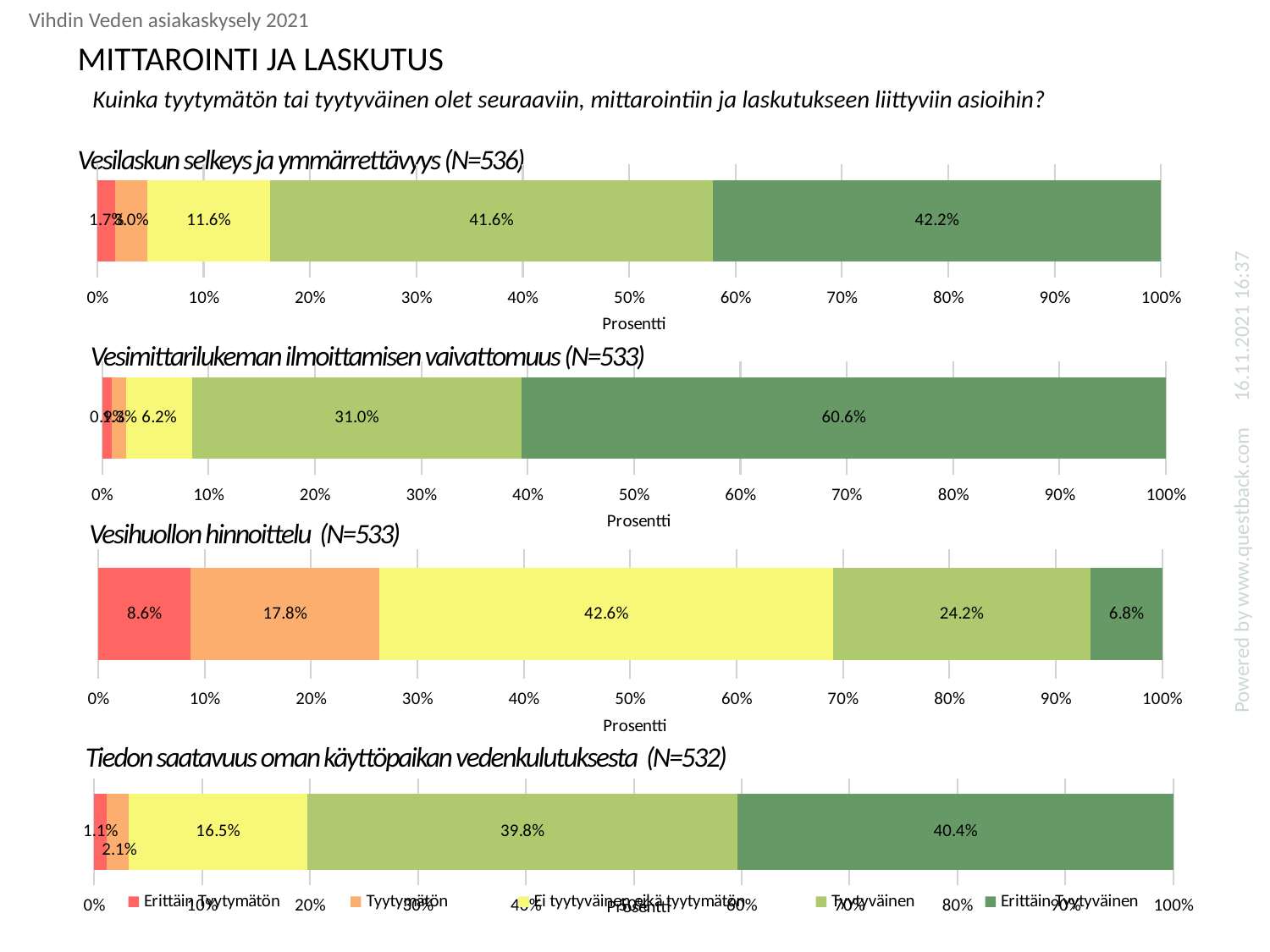

Vihdin Veden asiakaskysely 2021
MITTAROINTI JA LASKUTUS
Kuinka tyytymätön tai tyytyväinen olet seuraaviin, mittarointiin ja laskutukseen liittyviin asioihin?
# Vesilaskun selkeys ja ymmärrettävyys (N=536)

### Chart

| Category | Erittäin Tyytymätön | Tyytymätön | Ei tyytyväinen eikä tyytymätön | Tyytyväinen | Erittäin Tyytyväinen |
|---|---|---|---|---|---|
| Vesilaskun selkeys ja ymmärrettävyys | 0.016791044776119403 | 0.029850746268656716 | 0.11567164179104478 | 0.416044776119403 | 0.4216417910447761 |
16.11.2021 16:37
Vesimittarilukeman ilmoittamisen vaivattomuus (N=533)

### Chart

| Category | Erittäin Tyytymätön | Tyytymätön | Ei tyytyväinen eikä tyytymätön | Tyytyväinen | Erittäin Tyytyväinen |
|---|---|---|---|---|---|
| Vesimittarilukeman ilmoittamisen vaivattomuus | 0.009380863039399626 | 0.013133208255159476 | 0.06191369606003752 | 0.30956848030018763 | 0.6060037523452158 |
Vesihuollon hinnoittelu  (N=533)

### Chart

| Category | Erittäin Tyytymätön | Tyytymätön | Ei tyytyväinen eikä tyytymätön | Tyytyväinen | Erittäin Tyytyväinen |
|---|---|---|---|---|---|
| Vesihuollon hinnoittelu | 0.08630393996247655 | 0.17823639774859287 | 0.425891181988743 | 0.24202626641651032 | 0.0675422138836773 |
Powered by www.questback.com
Tiedon saatavuus oman käyttöpaikan vedenkulutuksesta  (N=532)

### Chart

| Category | Erittäin Tyytymätön | Tyytymätön | Ei tyytyväinen eikä tyytymätön | Tyytyväinen | Erittäin Tyytyväinen |
|---|---|---|---|---|---|
| Tiedon saatavuus oman käyttöpaikan vedenkulutuksesta | 0.011278195488721804 | 0.020676691729323307 | 0.16541353383458646 | 0.39849624060150374 | 0.4041353383458647 |